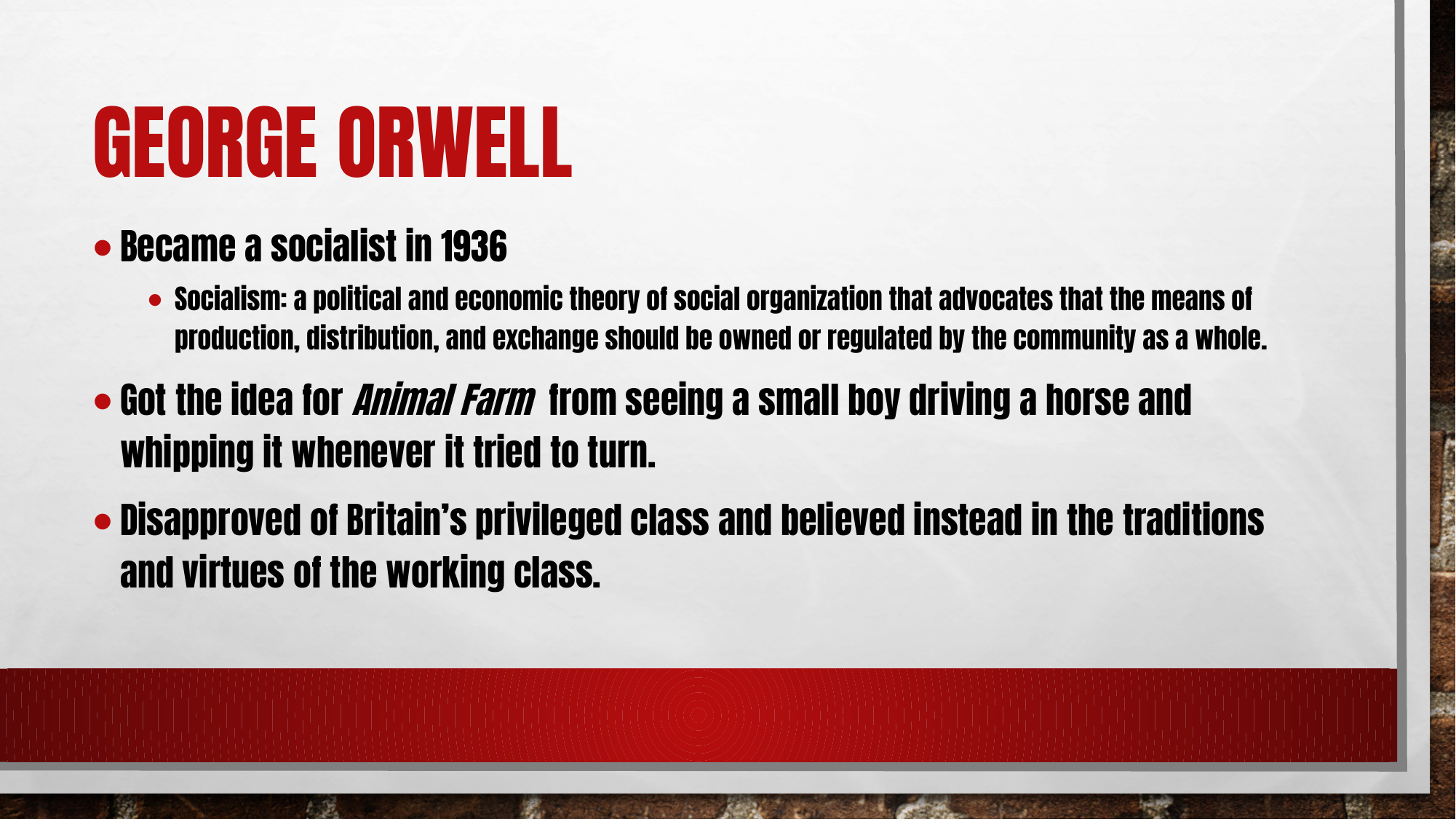

# George orwell

Became a socialist in 1936
Socialism: a political and economic theory of social organization that advocates that the means of production, distribution, and exchange should be owned or regulated by the community as a whole.
Got the idea for Animal Farm  from seeing a small boy driving a horse and whipping it whenever it tried to turn.
Disapproved of Britain’s privileged class and believed instead in the traditions and virtues of the working class.